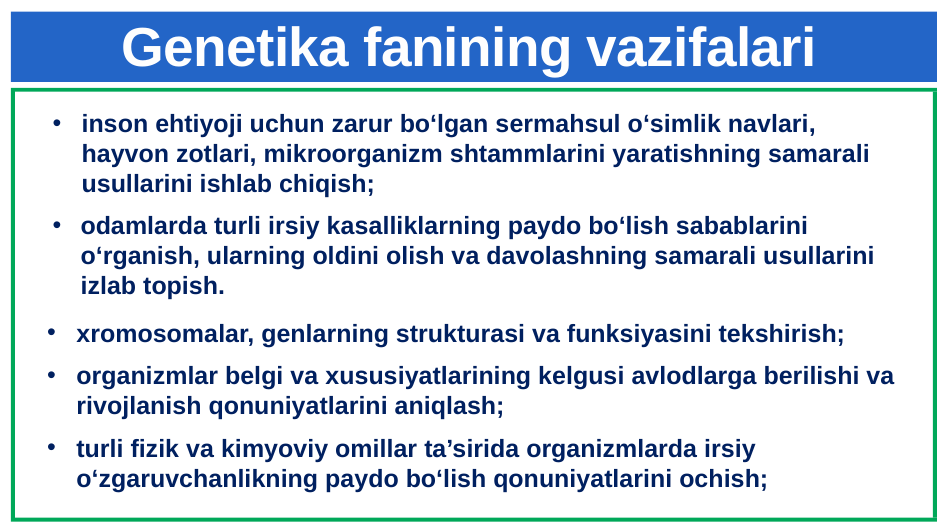

# Genetika fanining vazifalari
inson ehtiyoji uchun zarur bo‘lgan sermahsul o‘simlik navlari, hayvon zotlari, mikroorganizm shtammlarini yaratishning samarali usullarini ishlab chiqish;
odamlarda turli irsiy kasalliklarning paydo bo‘lish sabablarini o‘rganish, ularning oldini olish va davolashning samarali usullarini izlab topish.
xromosomalar, genlarning strukturasi va funksiyasini tekshirish;
organizmlar belgi va xususiyatlarining kelgusi avlodlarga berilishi va rivojlanish qonuniyatlarini aniqlash;
turli fizik va kimyoviy omillar ta’sirida organizmlarda irsiy o‘zgaruvchanlikning paydo bo‘lish qonuniyatlarini ochish;